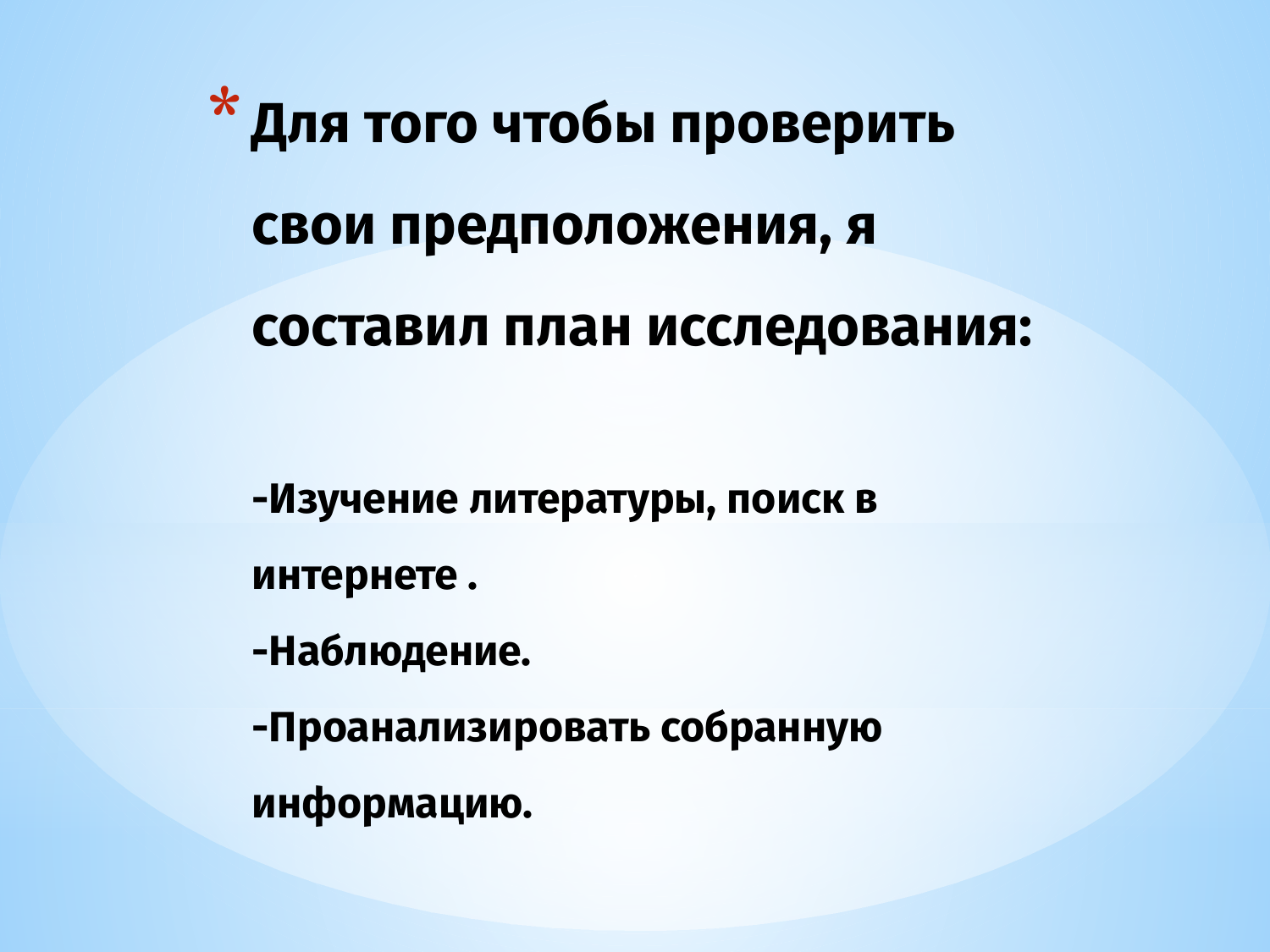

# Для того чтобы проверить свои предположения, я составил план исследования: -Изучение литературы, поиск в интернете . -Наблюдение. -Проанализировать собранную информацию.